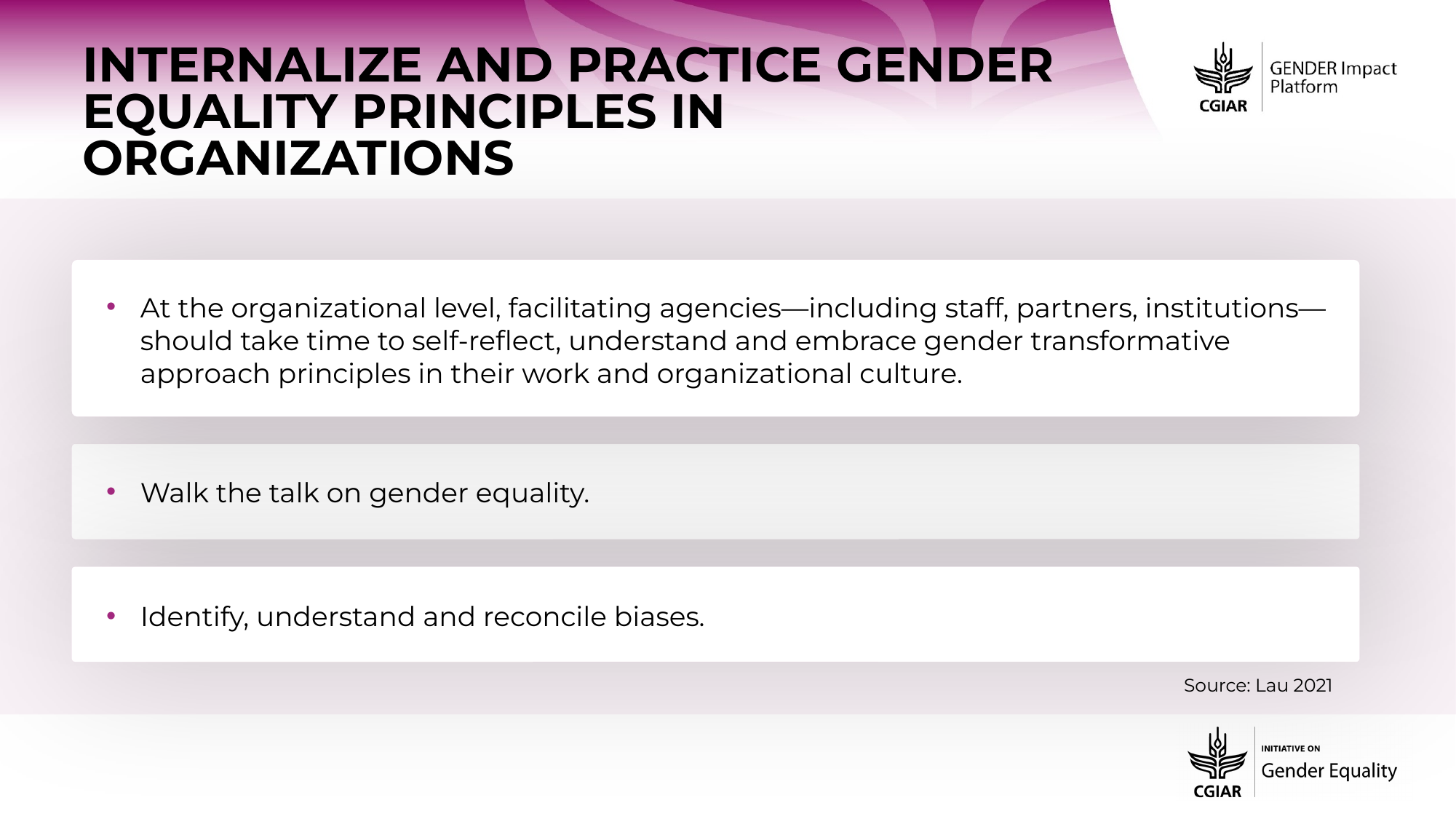

Internalize and practice gender equality principles in organizations

At the organizational level, facilitating agencies—including staff, partners, institutions—should take time to self-reflect, understand and embrace gender transformative approach principles in their work and organizational culture.

Walk the talk on gender equality.

Identify, understand and reconcile biases.
Source: Lau 2021